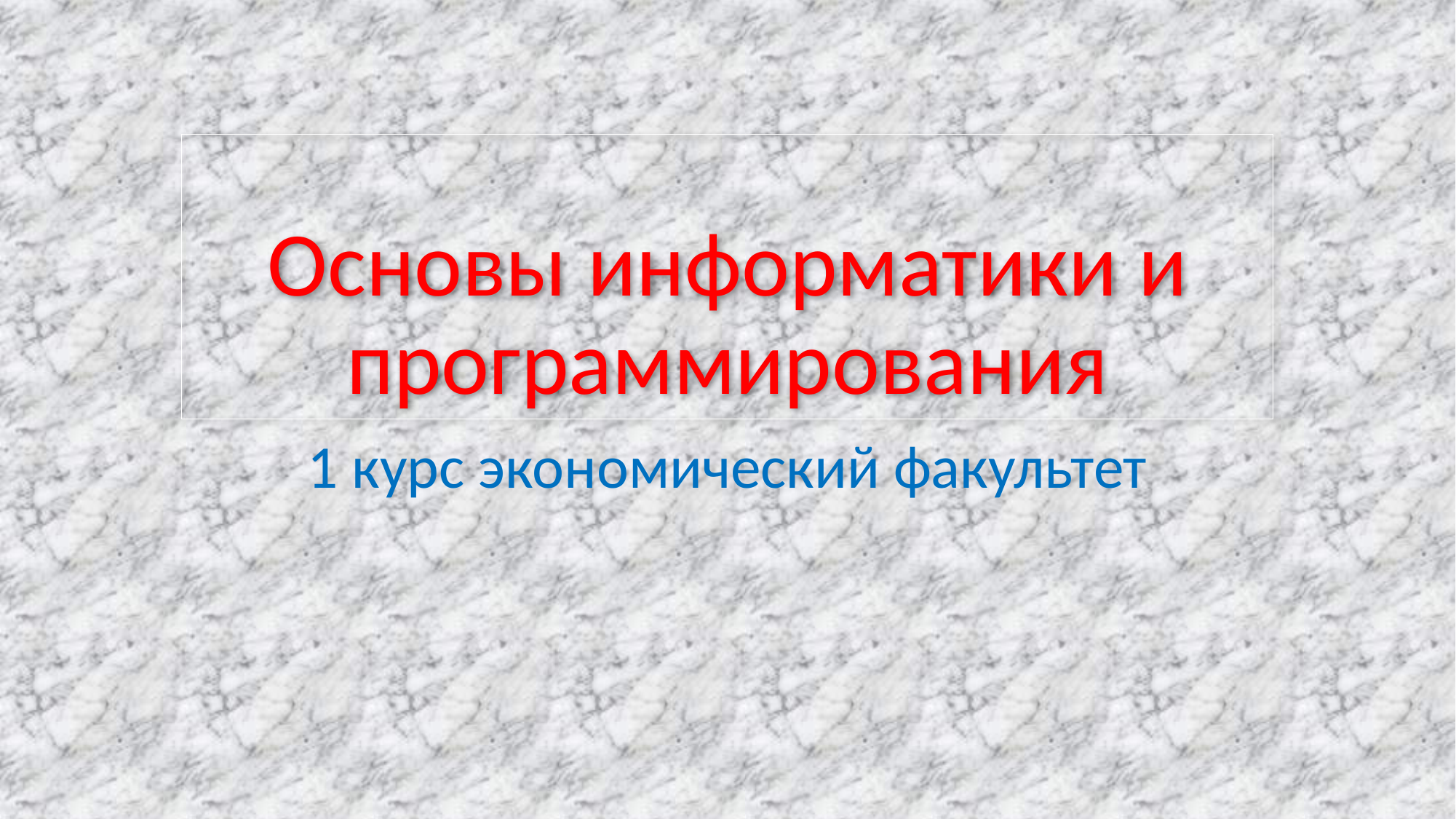

# Основы информатики и программирования
1 курс экономический факультет